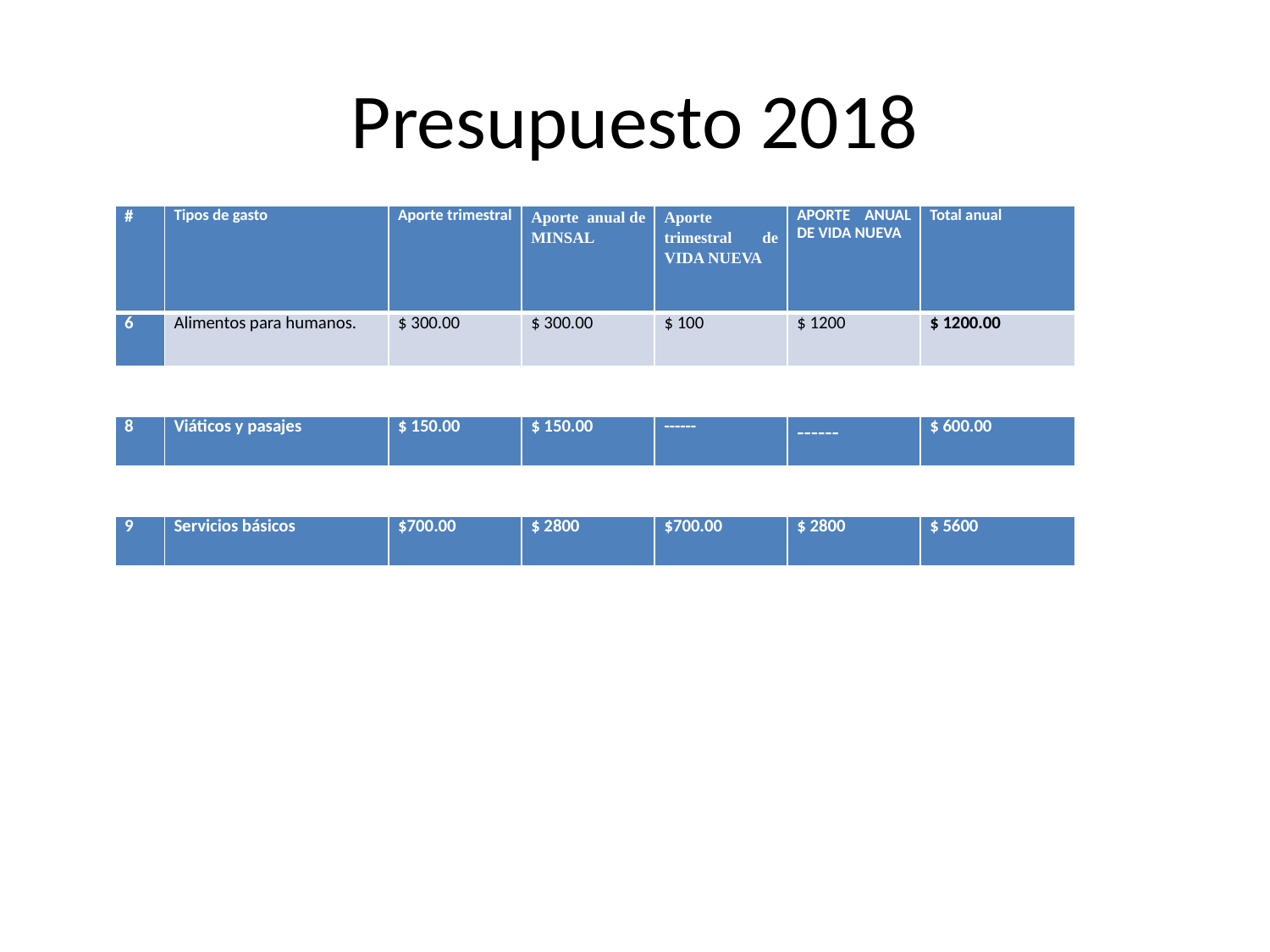

# Presupuesto 2018
| # | Tipos de gasto | Aporte trimestral | Aporte anual de MINSAL | Aporte trimestral de VIDA NUEVA | APORTE ANUAL DE VIDA NUEVA | Total anual |
| --- | --- | --- | --- | --- | --- | --- |
| 6 | Alimentos para humanos. | $ 300.00 | $ 300.00 | $ 100 | $ 1200 | $ 1200.00 |
| 8 | Viáticos y pasajes | $ 150.00 | $ 150.00 | ------ | ------ | $ 600.00 |
| --- | --- | --- | --- | --- | --- | --- |
| 9 | Servicios básicos | $700.00 | $ 2800 | $700.00 | $ 2800 | $ 5600 |
| --- | --- | --- | --- | --- | --- | --- |